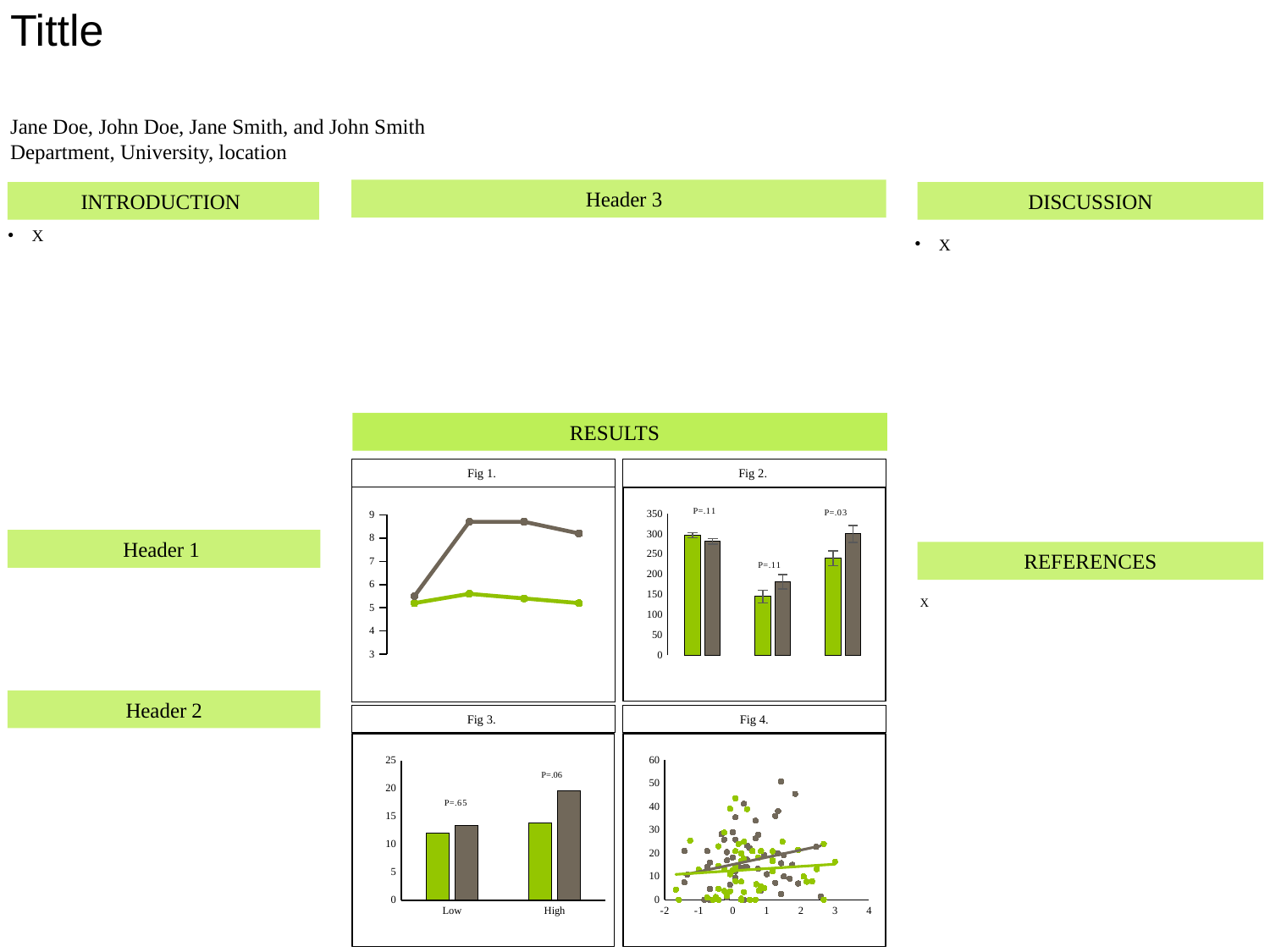

Tittle
Jane Doe, John Doe, Jane Smith, and John Smith
Department, University, location
  Header 3
INTRODUCTION
DISCUSSION
X
X

RESULTS
Fig 1.
Fig 2.

### Chart

| Category | Placebo | Testosterone |
|---|---|---|
| Reward | 296.78 | 281.68 |
| Aggression | 145.26 | 181.33 |
| Protection | 239.88 | 300.32 |

### Chart

| Category | Placebo | Testosterone |
|---|---|---|
| Baseline | 5.2 | 5.5 |
| 60 min | 5.6 | 8.7 |
| 120 min | 5.4 | 8.7 |
| 180 min | 5.2 | 8.2 |
Header 1
REFERENCES
X
Header 2
Fig 4.
Fig 3.

### Chart

| Category | Placebo | Testosterone |
|---|---|---|
| Low | 11.95 | 13.42 |
| High | 13.79 | 19.54 |

### Chart

| Category |  |  |
|---|---|---|
P=.06